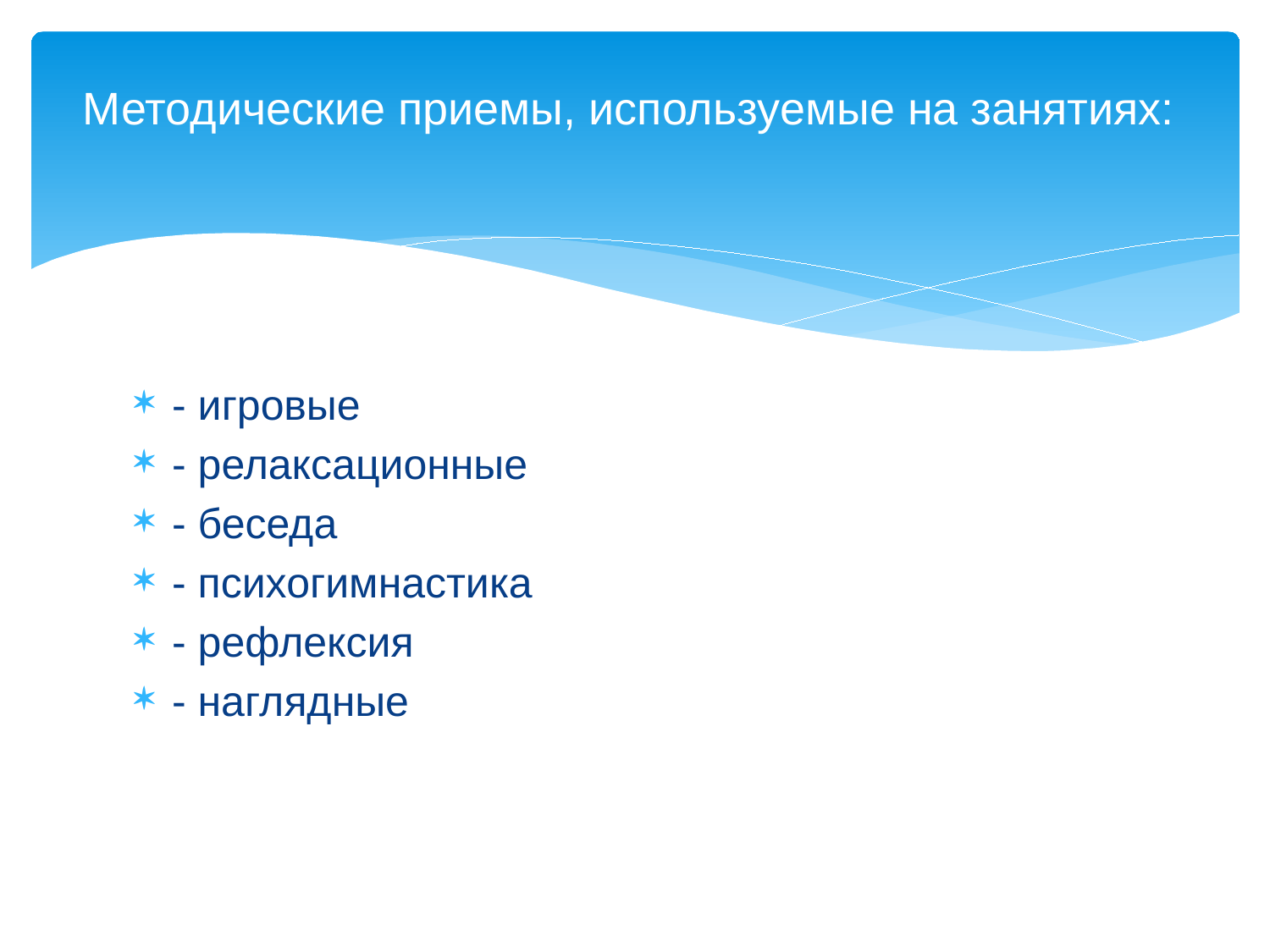

# Методические приемы, используемые на занятиях:
- игровые
- релаксационные
- беседа
- психогимнастика
- рефлексия
- наглядные